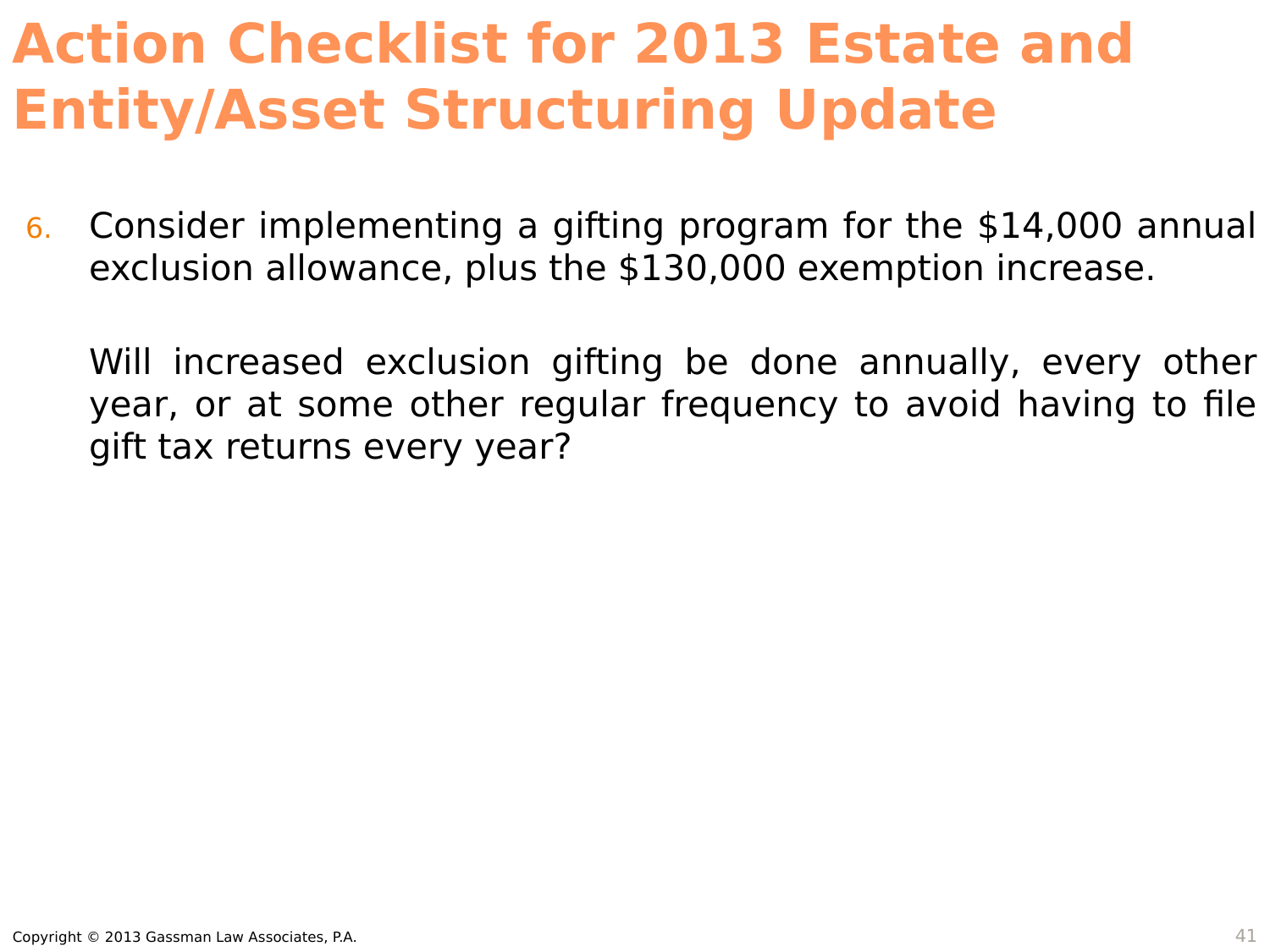

# Action Checklist for 2013 Estate and Entity/Asset Structuring Update
Consider implementing a gifting program for the $14,000 annual exclusion allowance, plus the $130,000 exemption increase.

	Will increased exclusion gifting be done annually, every other year, or at some other regular frequency to avoid having to file gift tax returns every year?

41
Copyright © 2013 Gassman Law Associates, P.A.